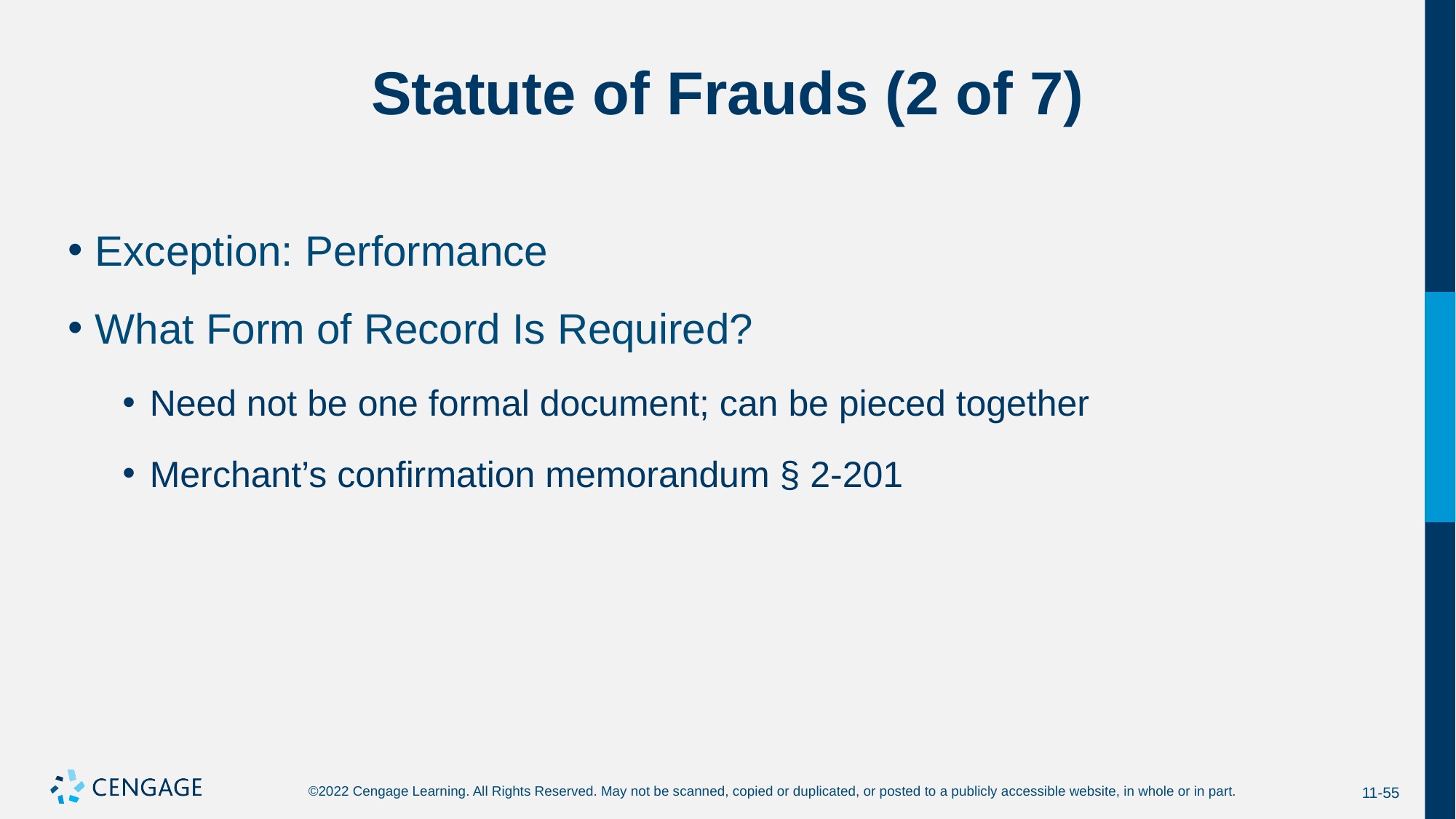

# Statute of Frauds (2 of 7)
Exception: Performance
What Form of Record Is Required?
Need not be one formal document; can be pieced together
Merchant’s confirmation memorandum § 2-201